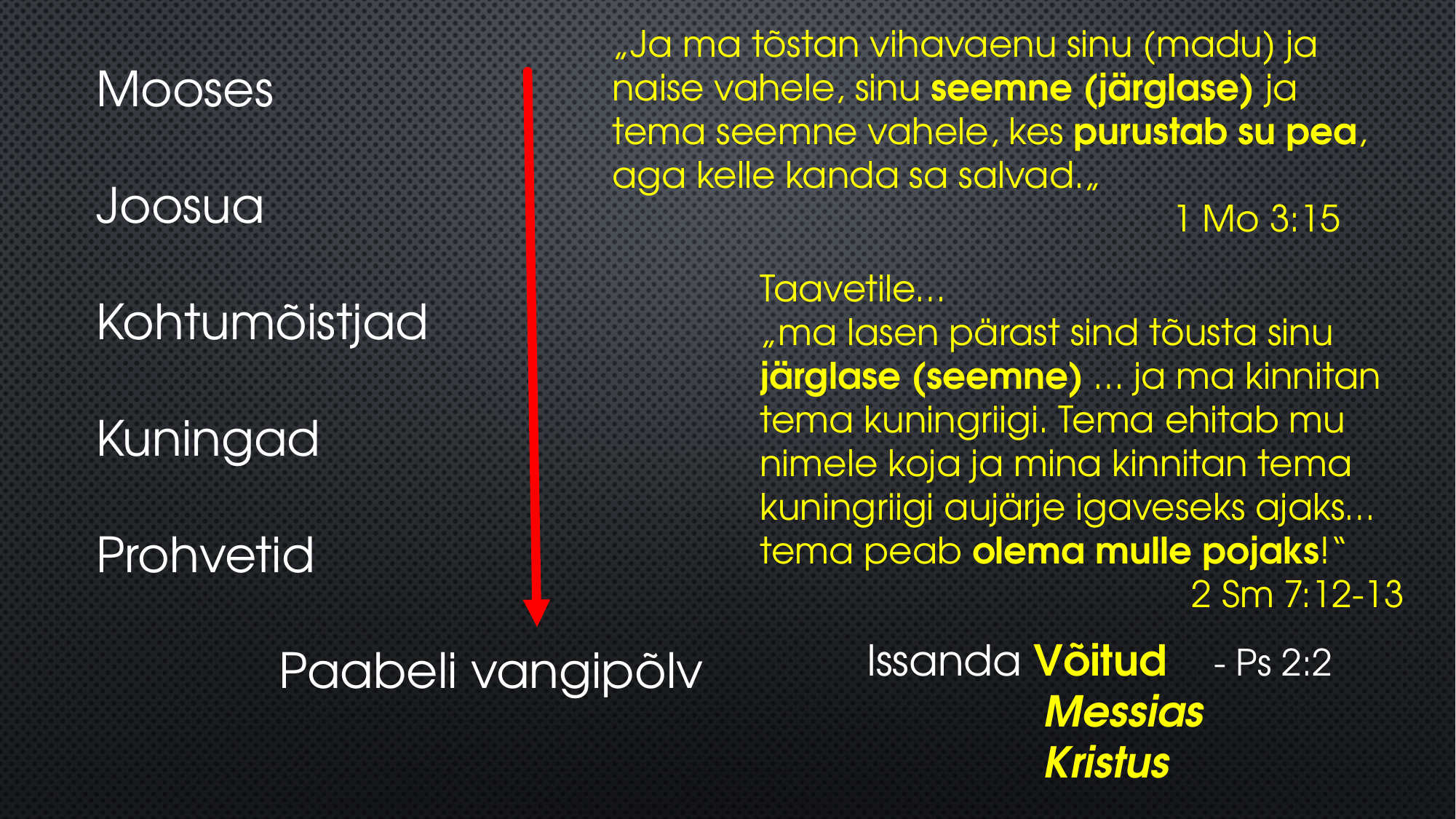

„Ja ma tõstan vihavaenu sinu (madu) ja naise vahele, sinu seemne (järglase) ja tema seemne vahele, kes purustab su pea, aga kelle kanda sa salvad.„
                                                        1 Mo 3:15
Mooses

Joosua

Kohtumõistjad

Kuningad

Prohvetid

 Paabeli vangipõlv
Taavetile…
„ma lasen pärast sind tõusta sinu järglase (seemne) … ja ma kinnitan tema kuningriigi. Tema ehitab mu nimele koja ja mina kinnitan tema kuningriigi aujärje igaveseks ajaks… tema peab olema mulle pojaks!“
2 Sm 7:12-13
 Issanda Võitud    - Ps 2:2
                Messias
                Kristus